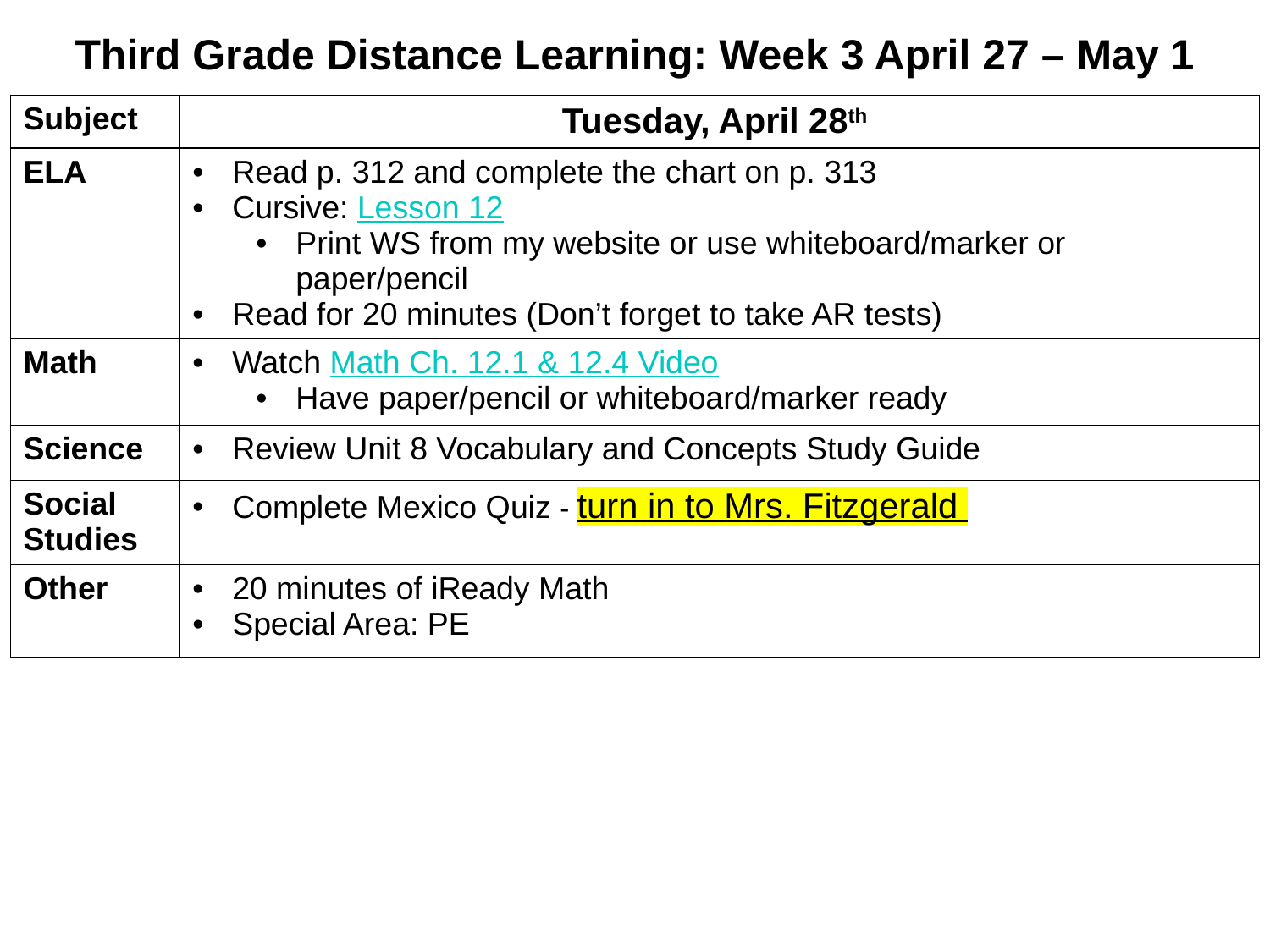

Third Grade Distance Learning: Week 3 April 27 – May 1
| Subject | Tuesday, April 28th |
| --- | --- |
| ELA | Read p. 312 and complete the chart on p. 313 Cursive: Lesson 12 Print WS from my website or use whiteboard/marker or paper/pencil Read for 20 minutes (Don’t forget to take AR tests) |
| Math | Watch Math Ch. 12.1 & 12.4 Video Have paper/pencil or whiteboard/marker ready |
| Science | Review Unit 8 Vocabulary and Concepts Study Guide |
| Social Studies | Complete Mexico Quiz - turn in to Mrs. Fitzgerald |
| Other | 20 minutes of iReady Math Special Area: PE |